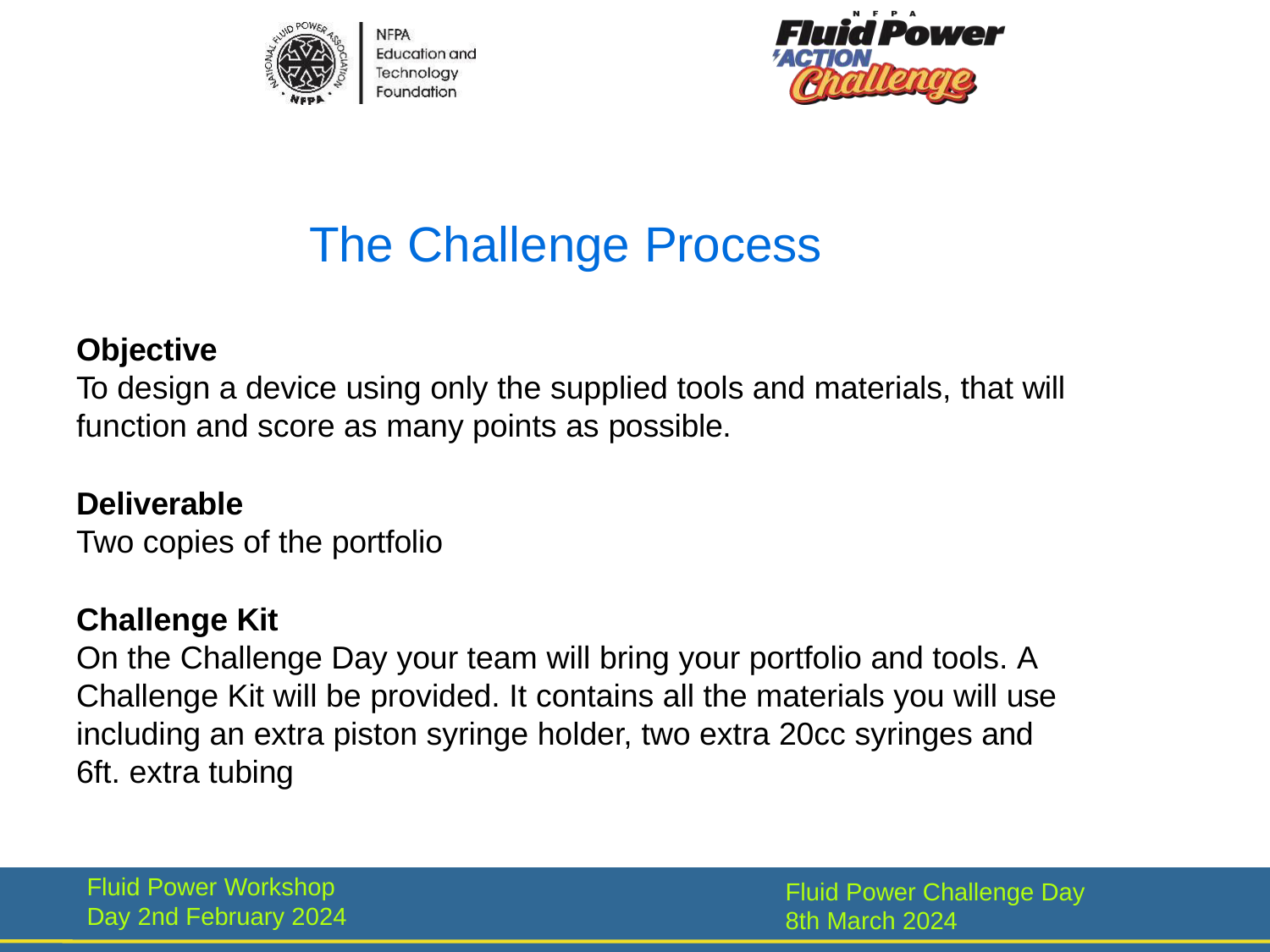

# The Challenge Process
Objective
To design a device using only the supplied tools and materials, that will function and score as many points as possible.

Deliverable
Two copies of the portfolio

Challenge Kit
On the Challenge Day your team will bring your portfolio and tools. A Challenge Kit will be provided. It contains all the materials you will use including an extra piston syringe holder, two extra 20cc syringes and 6ft. extra tubing
Fluid Power Workshop Day 2nd February 2024
Fluid Power Challenge Day 8th March 2024